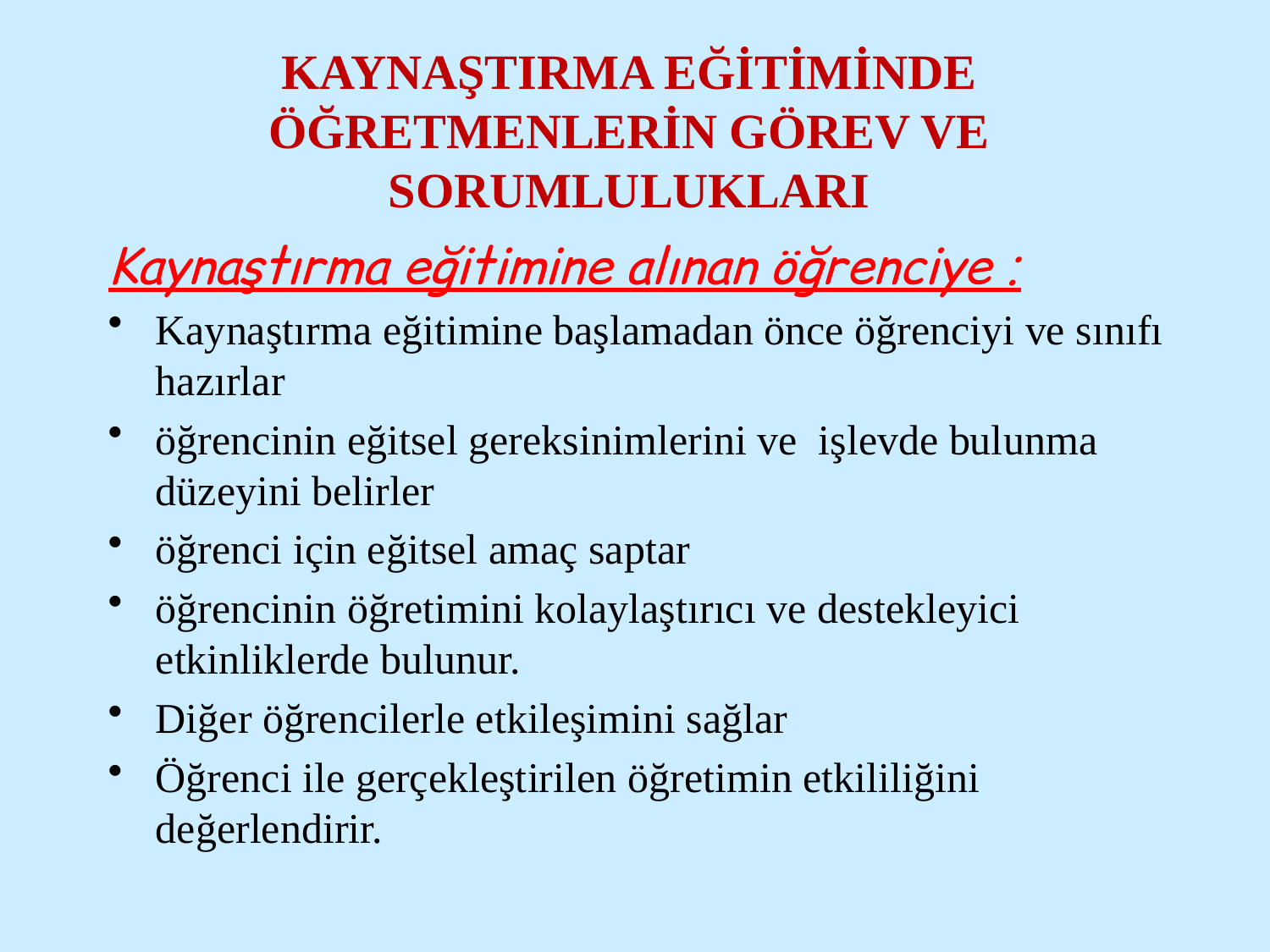

# KAYNAŞTIRMA EĞİTİMİNDE ÖĞRETMENLERİN GÖREV VE SORUMLULUKLARI
Kaynaştırma eğitimine alınan öğrenciye :
Kaynaştırma eğitimine başlamadan önce öğrenciyi ve sınıfı hazırlar
öğrencinin eğitsel gereksinimlerini ve  işlevde bulunma düzeyini belirler
öğrenci için eğitsel amaç saptar
öğrencinin öğretimini kolaylaştırıcı ve destekleyici etkinliklerde bulunur.
Diğer öğrencilerle etkileşimini sağlar
Öğrenci ile gerçekleştirilen öğretimin etkililiğini değerlendirir.